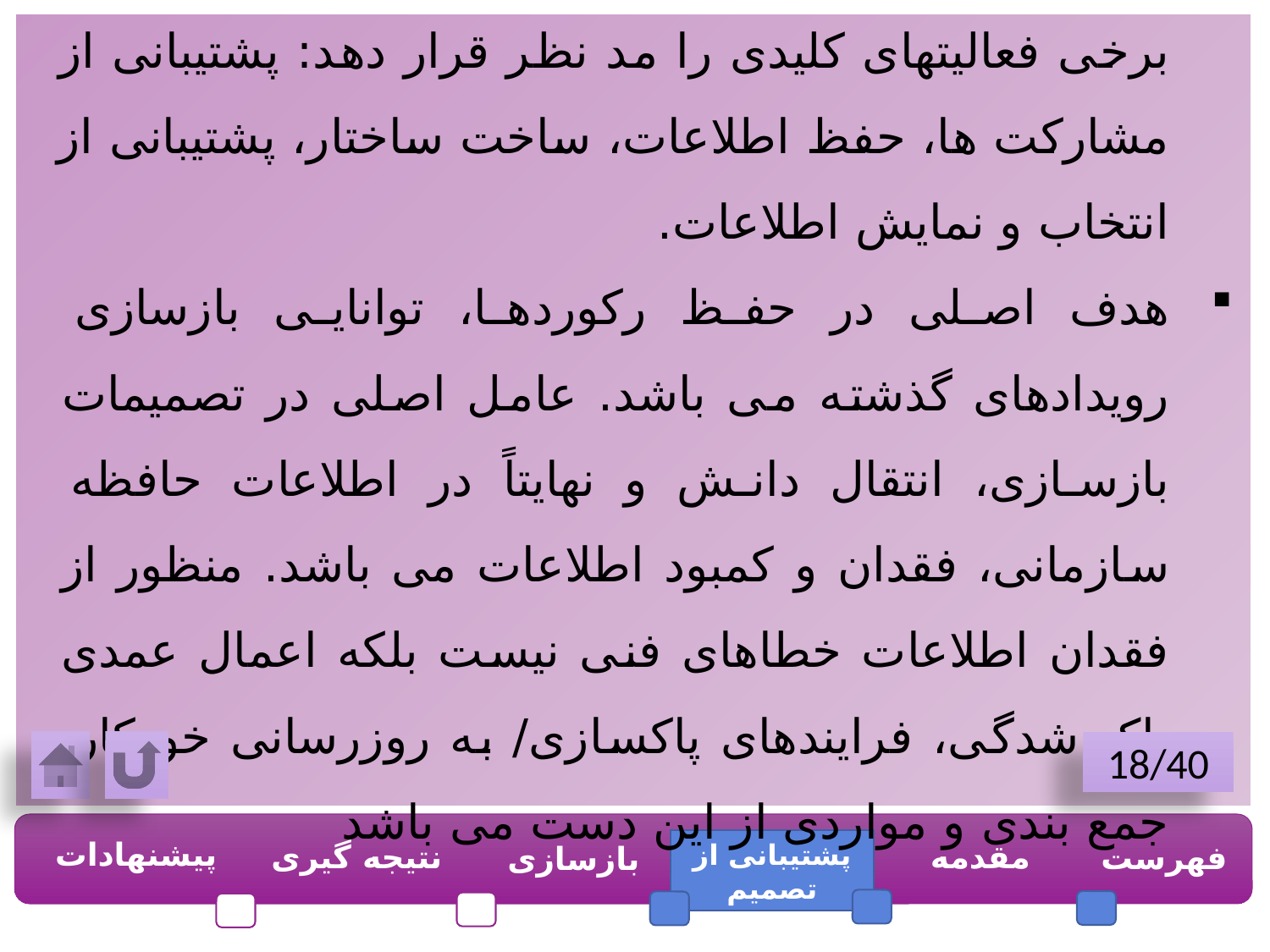

چارچوب پشتیبانی از تصمیم گیری و بازسازی تصمیم باید برخی فعالیتهای کلیدی را مد نظر قرار دهد: پشتیبانی از مشارکت ها، حفظ اطلاعات، ساخت ساختار، پشتیبانی از انتخاب و نمایش اطلاعات.
هدف اصلی در حفظ رکوردها، توانایی بازسازی رویدادهای گذشته می باشد. عامل اصلی در تصمیمات بازسازی، انتقال دانش و نهایتاً در اطلاعات حافظه سازمانی، فقدان و کمبود اطلاعات می باشد. منظور از فقدان اطلاعات خطاهای فنی نیست بلکه اعمال عمدی پاک شدگی، فرایندهای پاکسازی/ به روزرسانی خودکار، جمع بندی و مواردی از این دست می باشد

18/40

پیشنهادات
نتیجه گیری
پشتیبانی از تصمیم
مقدمه
فهرست
بازسازی